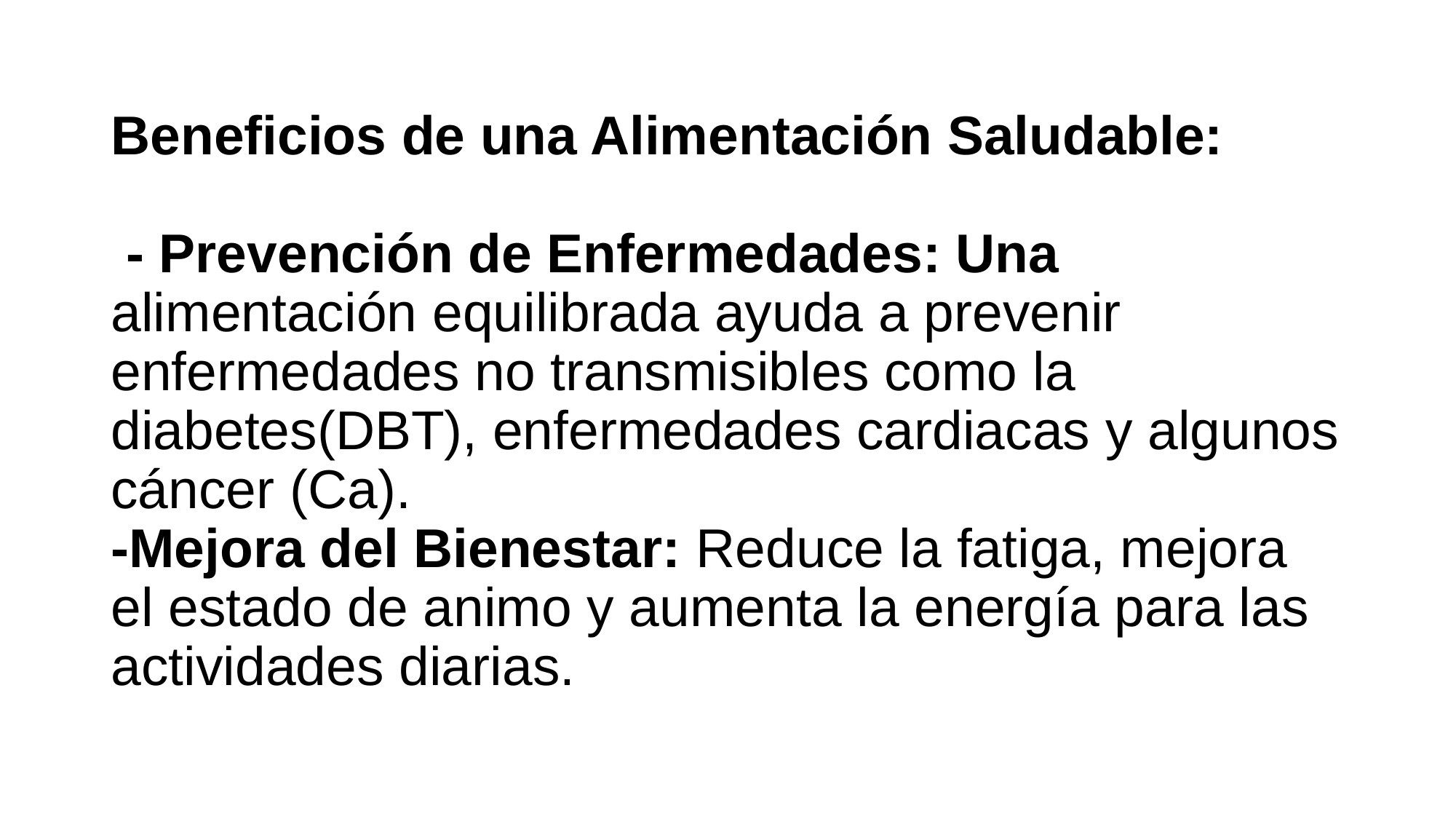

# Beneficios de una Alimentación Saludable: - Prevención de Enfermedades: Una alimentación equilibrada ayuda a prevenir enfermedades no transmisibles como la diabetes(DBT), enfermedades cardiacas y algunos cáncer (Ca).                                                             -Mejora del Bienestar: Reduce la fatiga, mejora el estado de animo y aumenta la energía para las actividades diarias.